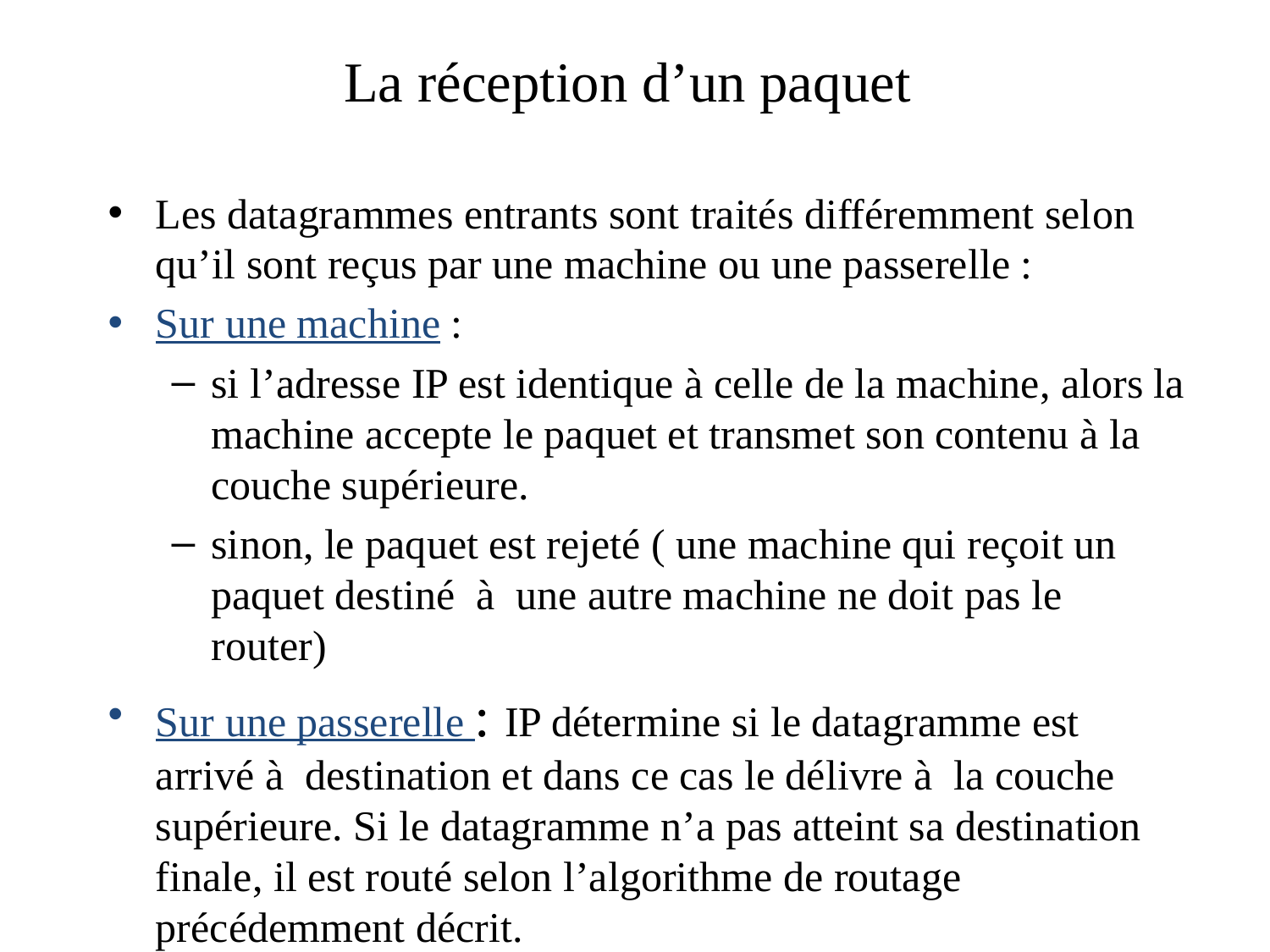

# La réception d’un paquet
Les datagrammes entrants sont traités différemment selon qu’il sont reçus par une machine ou une passerelle :
Sur une machine :
si l’adresse IP est identique à celle de la machine, alors la machine accepte le paquet et transmet son contenu à la couche supérieure.
sinon, le paquet est rejeté ( une machine qui reçoit un paquet destiné  à  une autre machine ne doit pas le router)
Sur une passerelle : IP détermine si le datagramme est arrivé à  destination et dans ce cas le délivre à  la couche supérieure. Si le datagramme n’a pas atteint sa destination finale, il est routé selon l’algorithme de routage précédemment décrit.